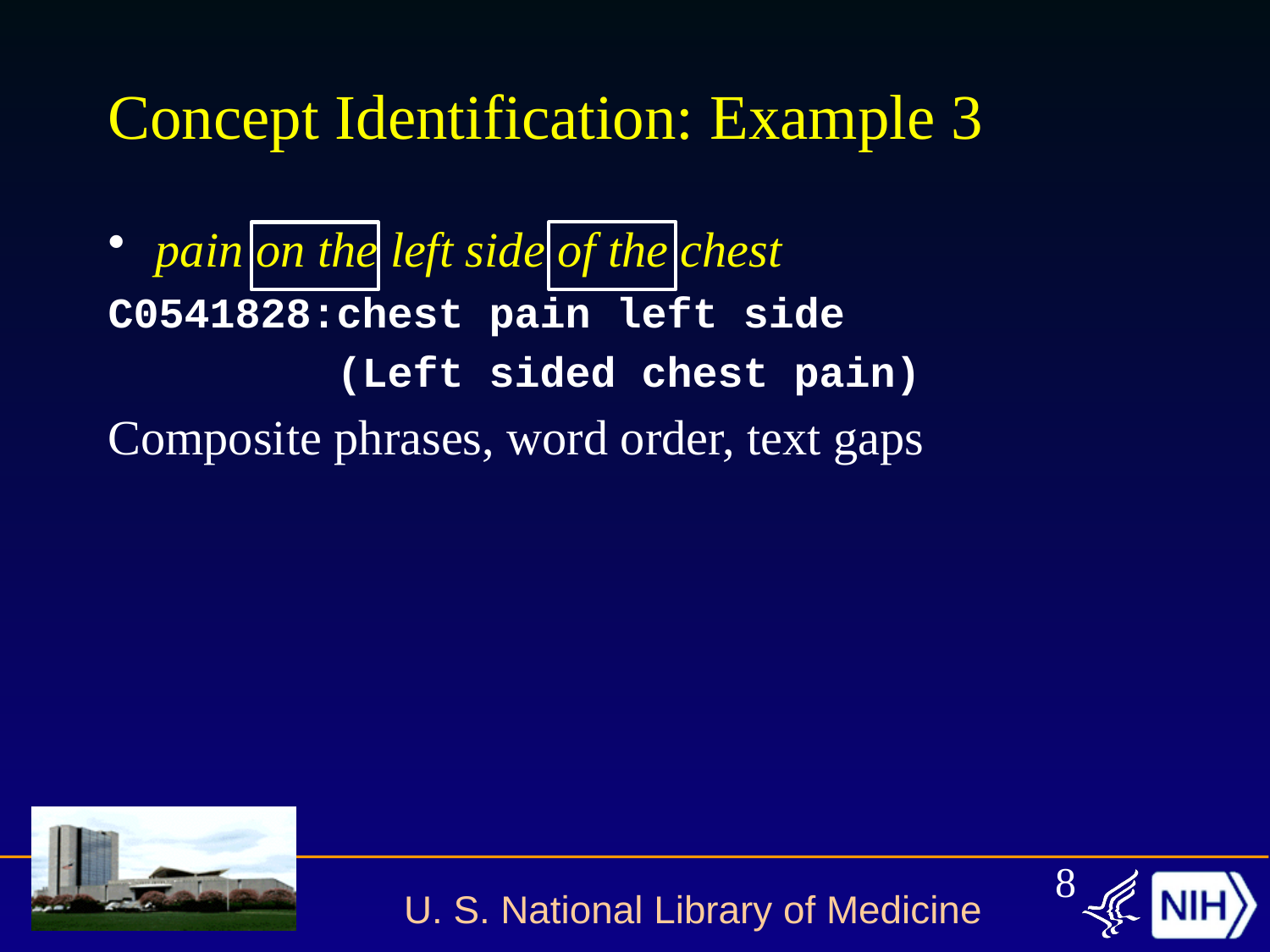

# Concept Identification: Example 3
pain on the left side of the chest
C0541828:chest pain left side
         (Left sided chest pain)
Composite phrases, word order, text gaps

8